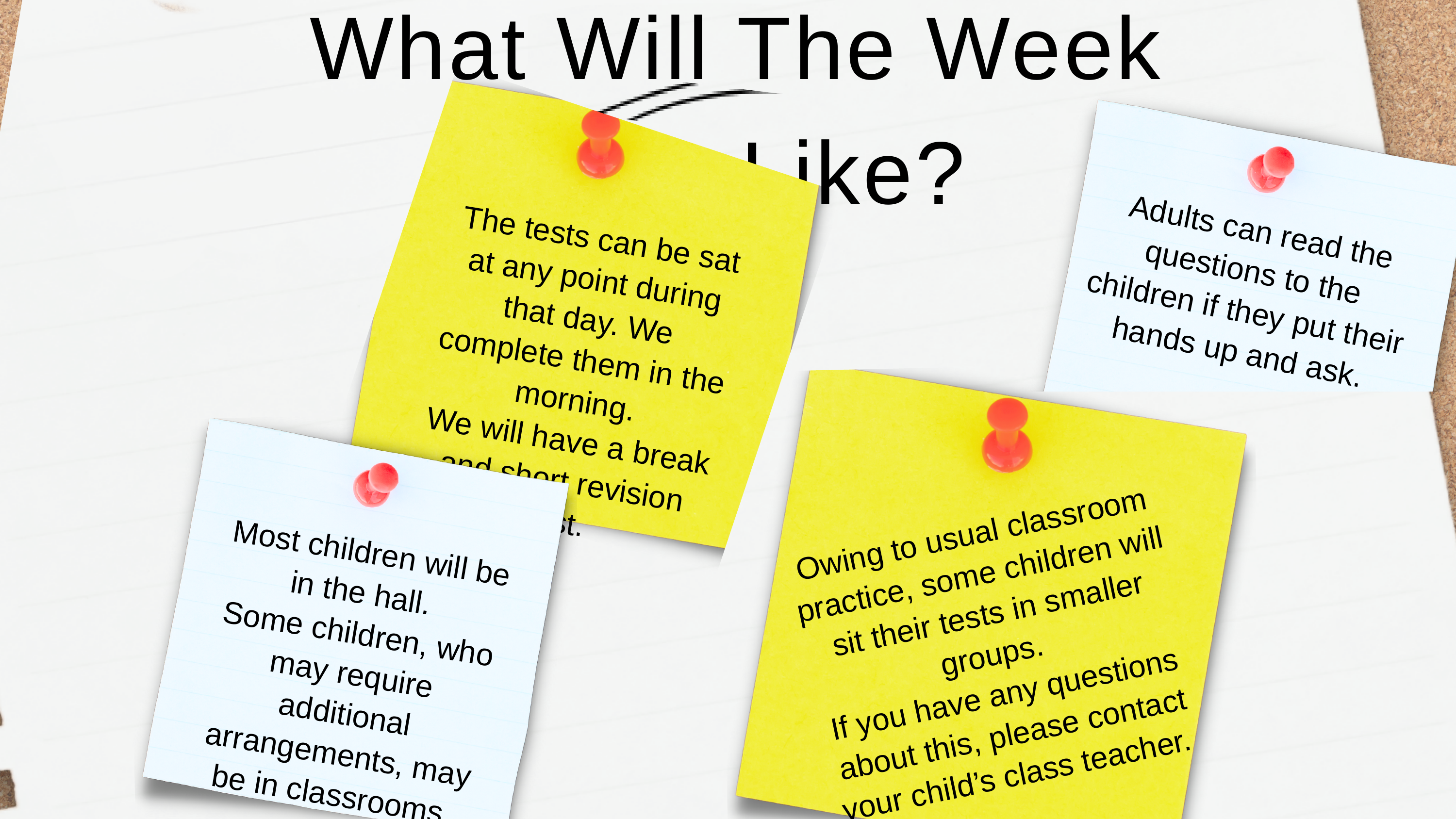

What Will The Week Look Like?

Adults can read the questions to the children if they put their hands up and ask.
The tests can be sat at any point during that day. We complete them in the morning.
We will have a break and short revision first.

Owing to usual classroom practice, some children will sit their tests in smaller groups.
If you have any questions about this, please contact your child’s class teacher.
Most children will be in the hall.
Some children, who may require additional arrangements, may be in classrooms.